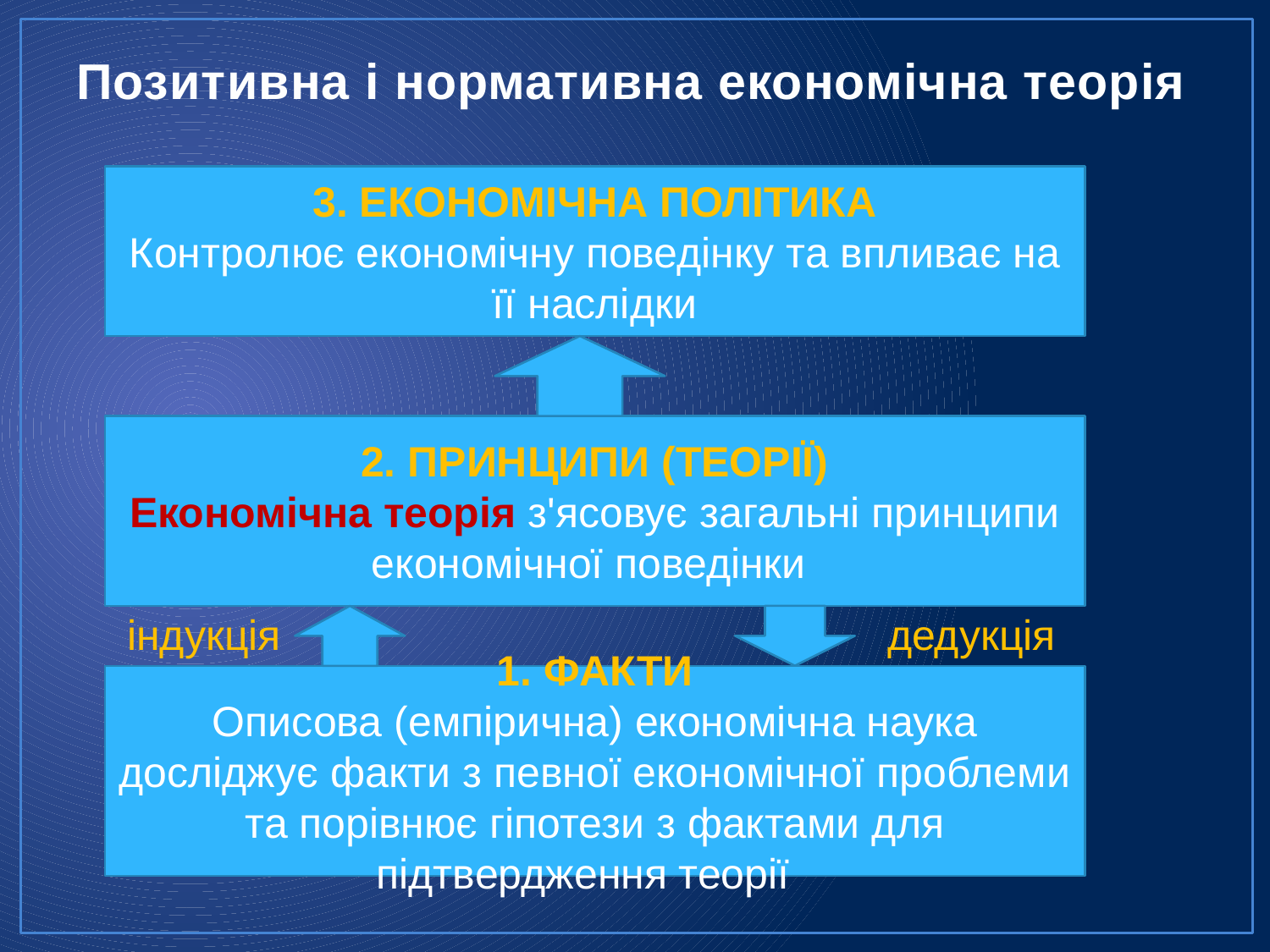

# Позитивна і нормативна економічна теорія
3. ЕКОНОМІЧНА ПОЛІТИКА
Контролює економічну поведінку та впливає на її наслідки

2. ПРИНЦИПИ (ТЕОРІЇ)
Економічна теорія з'ясовує загальні принципи економічної поведінки

індукція
дедукція

ФАКТИ
Описова (емпірична) економічна наука досліджує факти з певної економічної проблеми та порівнює гіпотези з фактами для підтвердження теорії